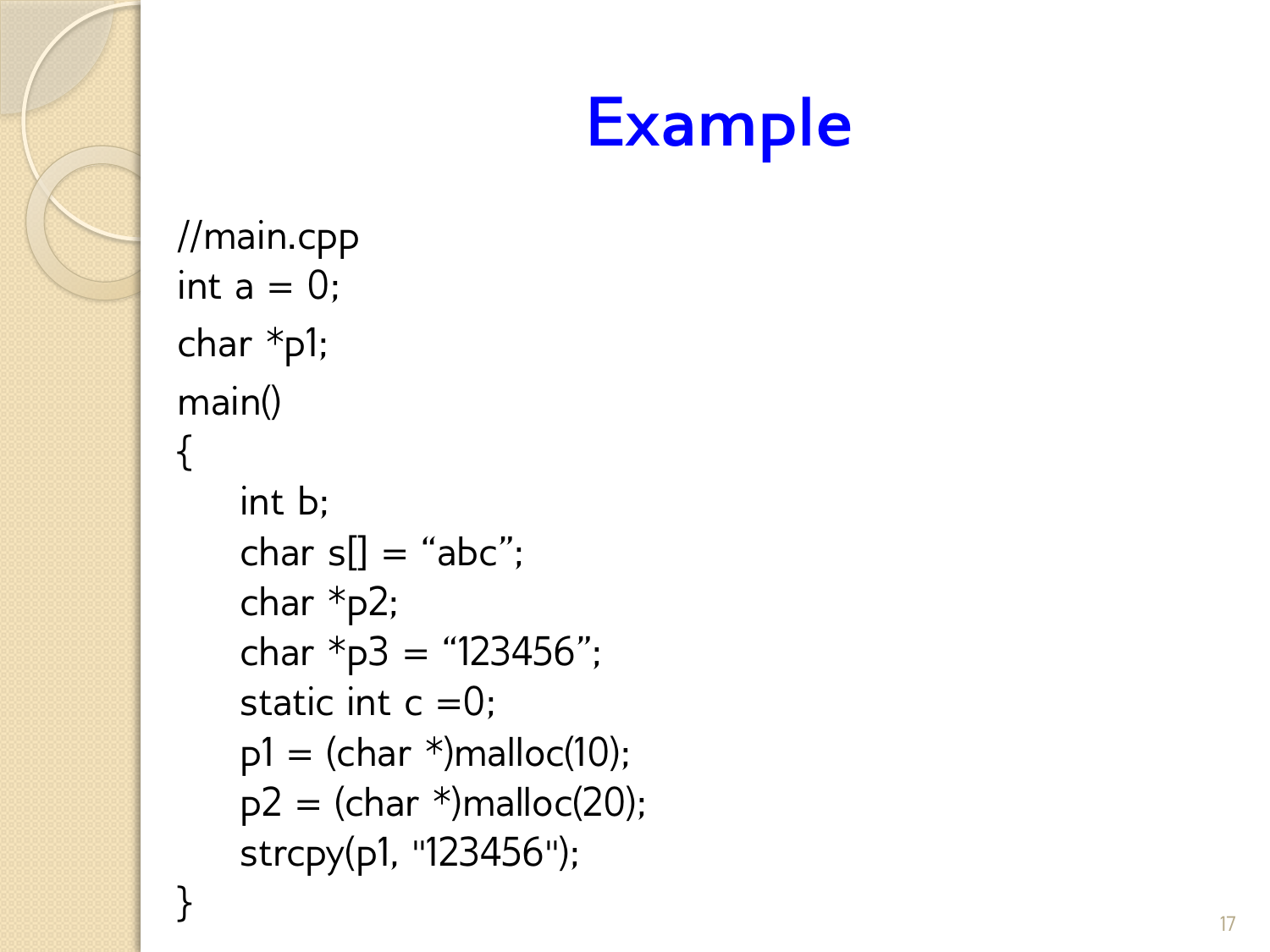

# Example
//main.cpp  
int a = 0;
char *p1;
main() 
{     
     int b;
     char s[] = “abc”;
     char *p2;
     char *p3 = “123456”;
     static int c =0;
     p1 = (char *)malloc(10);  
     p2 = (char *)malloc(20);  
     strcpy(p1, "123456");
}
17